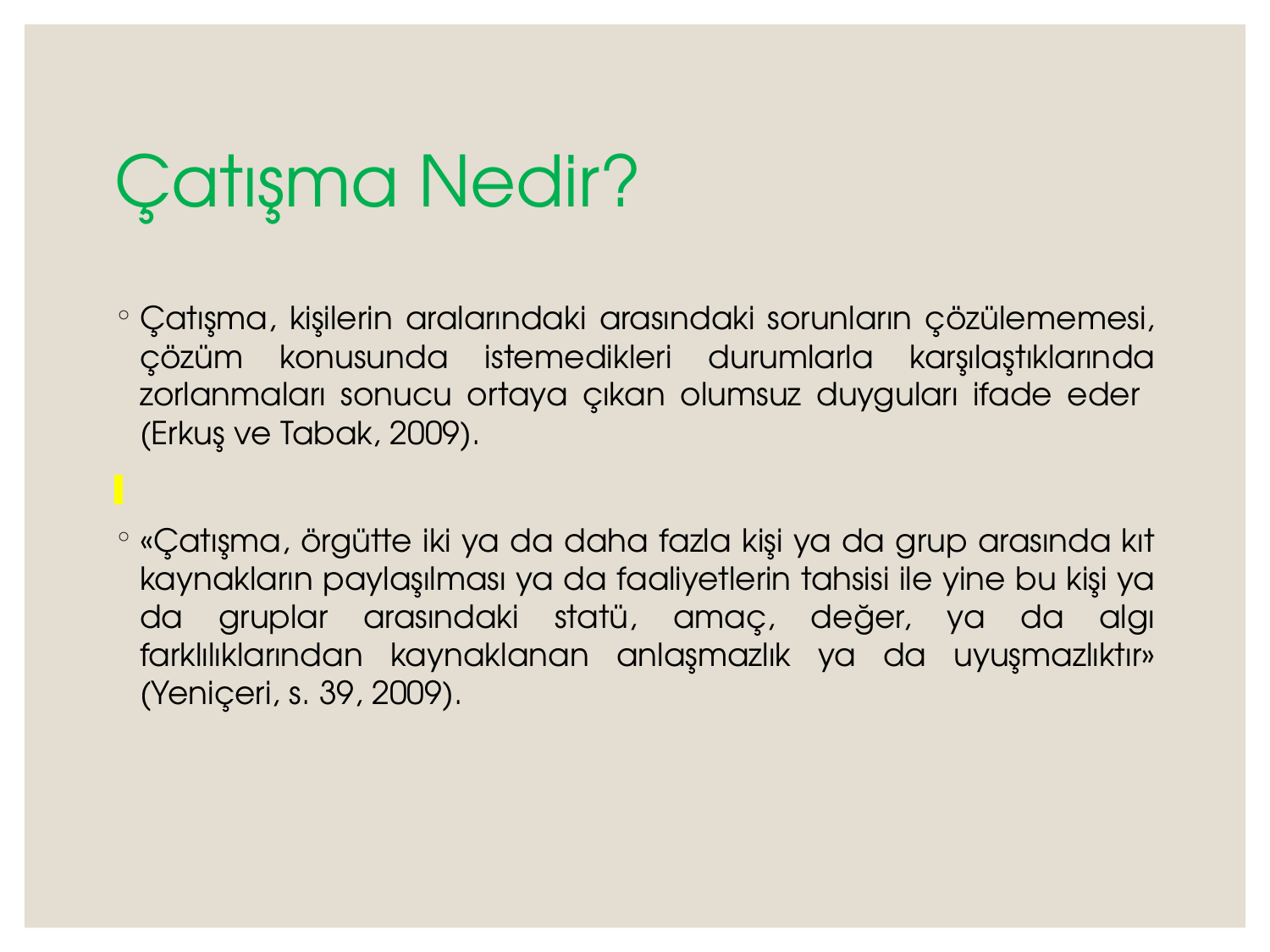

# Çatışma Nedir?
Çatışma, kişilerin aralarındaki arasındaki sorunların çözülememesi, çözüm konusunda istemedikleri durumlarla karşılaştıklarında zorlanmaları sonucu ortaya çıkan olumsuz duyguları ifade eder  (Erkuş ve Tabak, 2009).

«Çatışma, örgütte iki ya da daha fazla kişi ya da grup arasında kıt kaynakların paylaşılması ya da faaliyetlerin tahsisi ile yine bu kişi ya da gruplar arasındaki statü, amaç, değer, ya da algı farklılıklarından kaynaklanan anlaşmazlık ya da uyuşmazlıktır» (Yeniçeri, s. 39, 2009).